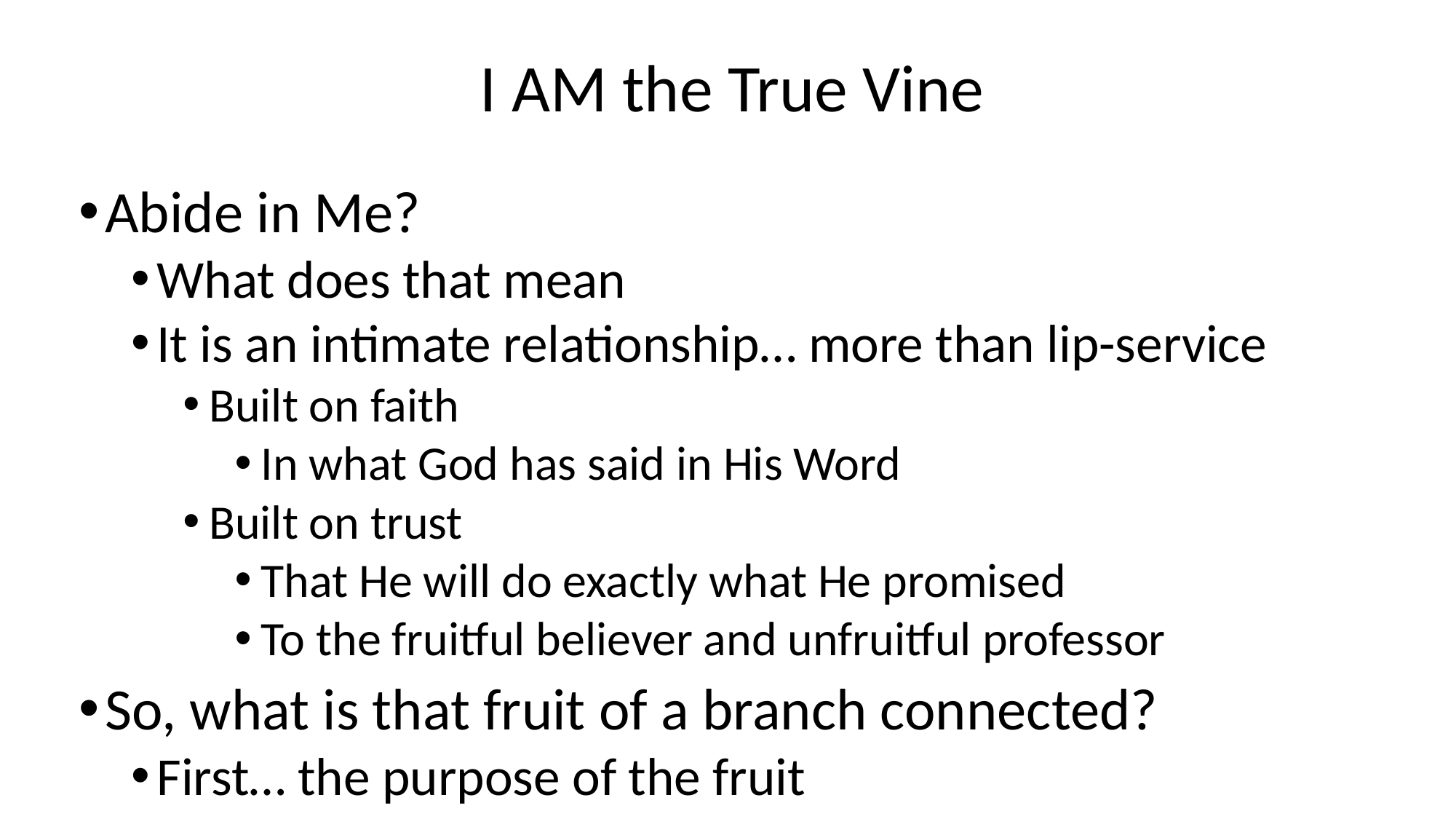

# I AM the True Vine
Abide in Me?
What does that mean
It is an intimate relationship… more than lip-service
Built on faith
In what God has said in His Word
Built on trust
That He will do exactly what He promised
To the fruitful believer and unfruitful professor
So, what is that fruit of a branch connected?
First… the purpose of the fruit